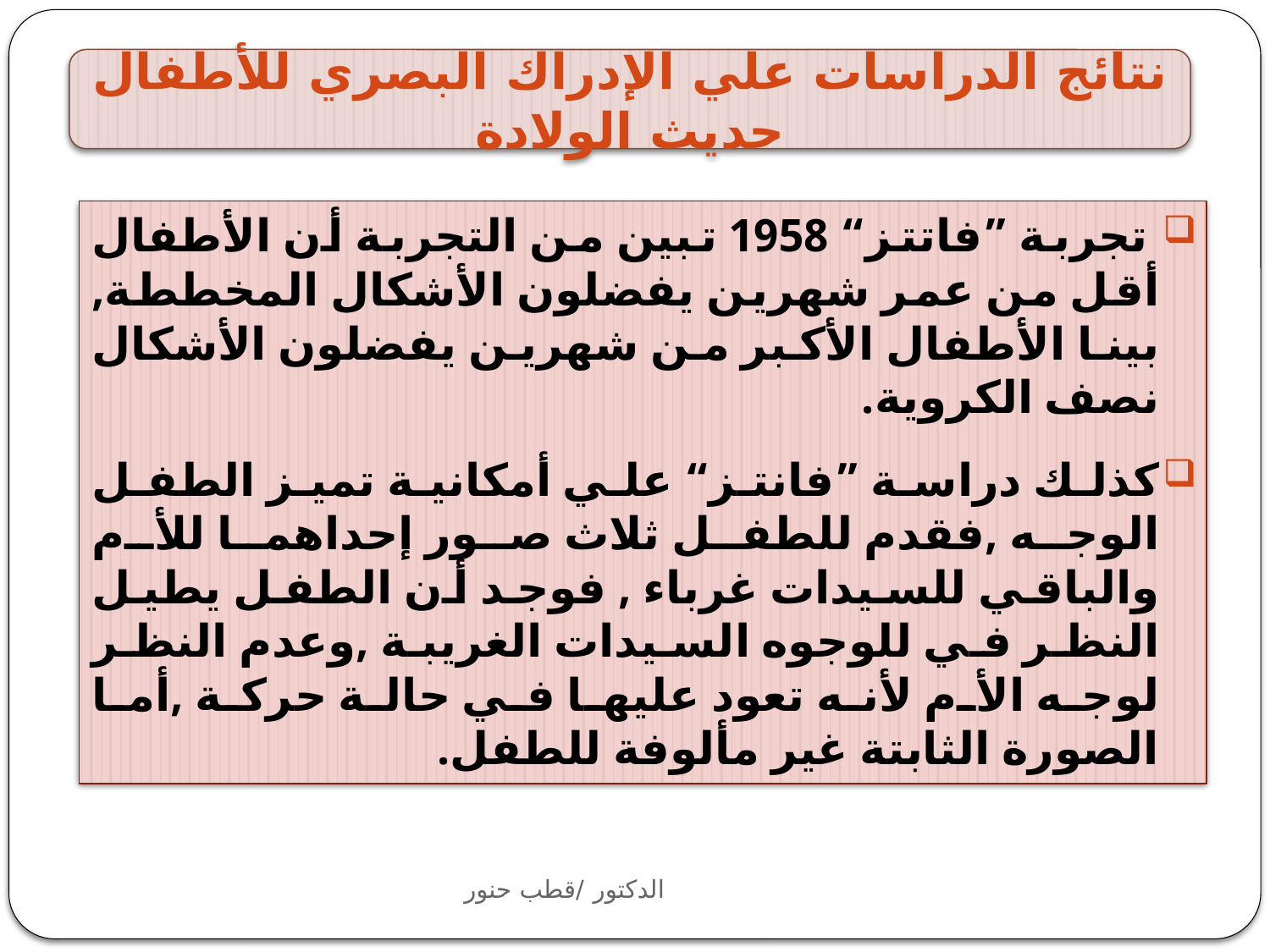

نتائج الدراسات علي الإدراك البصري للأطفال حديث الولادة
 تجربة ”فاتتز“ 1958 تبين من التجربة أن الأطفال أقل من عمر شهرين يفضلون الأشكال المخططة, بينا الأطفال الأكبر من شهرين يفضلون الأشكال نصف الكروية.
كذلك دراسة ”فانتز“ علي أمكانية تميز الطفل الوجه ,فقدم للطفل ثلاث صور إحداهما للأم والباقي للسيدات غرباء , فوجد أن الطفل يطيل النظر في للوجوه السيدات الغريبة ,وعدم النظر لوجه الأم لأنه تعود عليها في حالة حركة ,أما الصورة الثابتة غير مألوفة للطفل.
الدكتور /قطب حنور